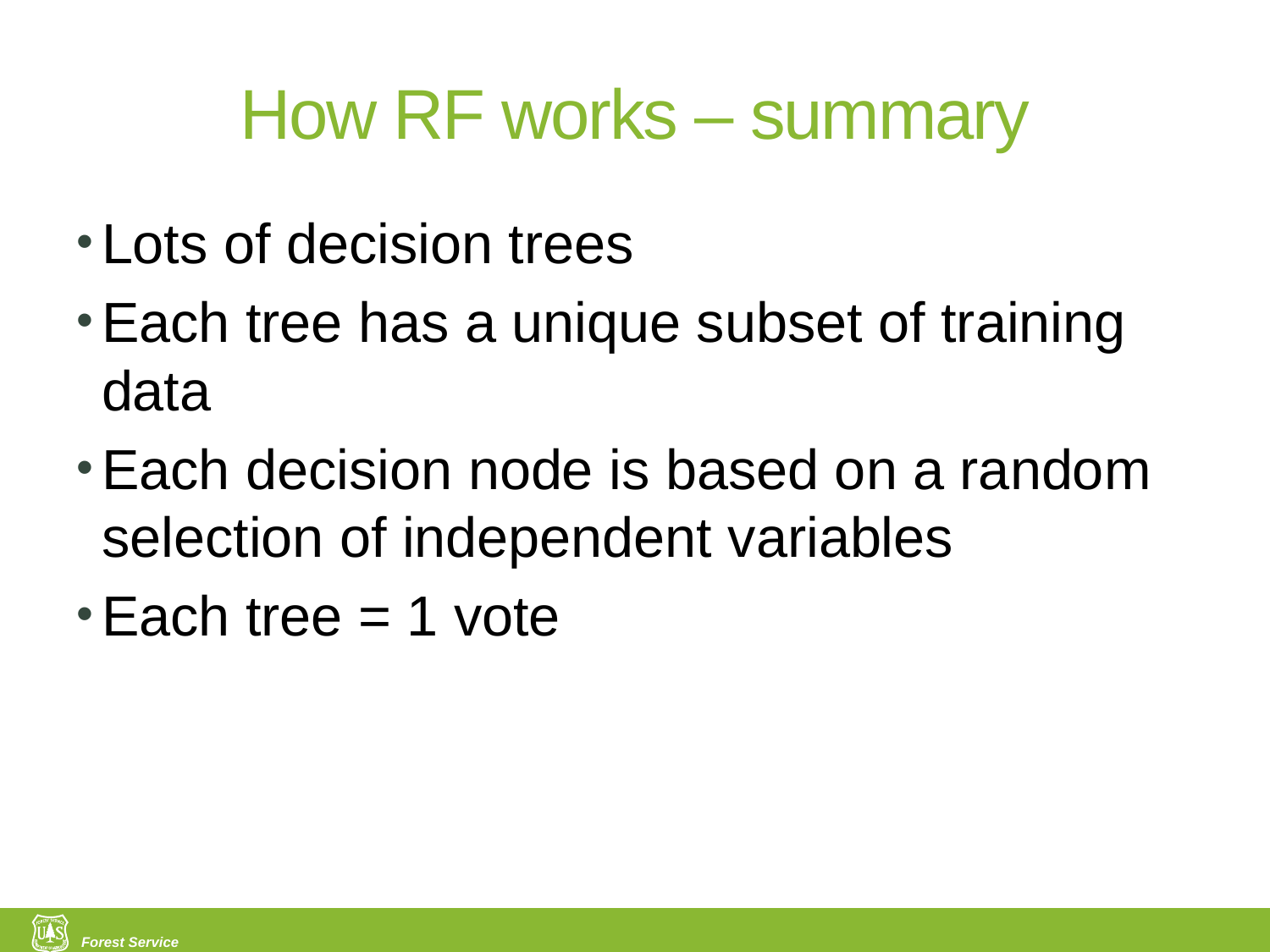

# How RF works – summary
Lots of decision trees
Each tree has a unique subset of training data
Each decision node is based on a random selection of independent variables
Each tree = 1 vote